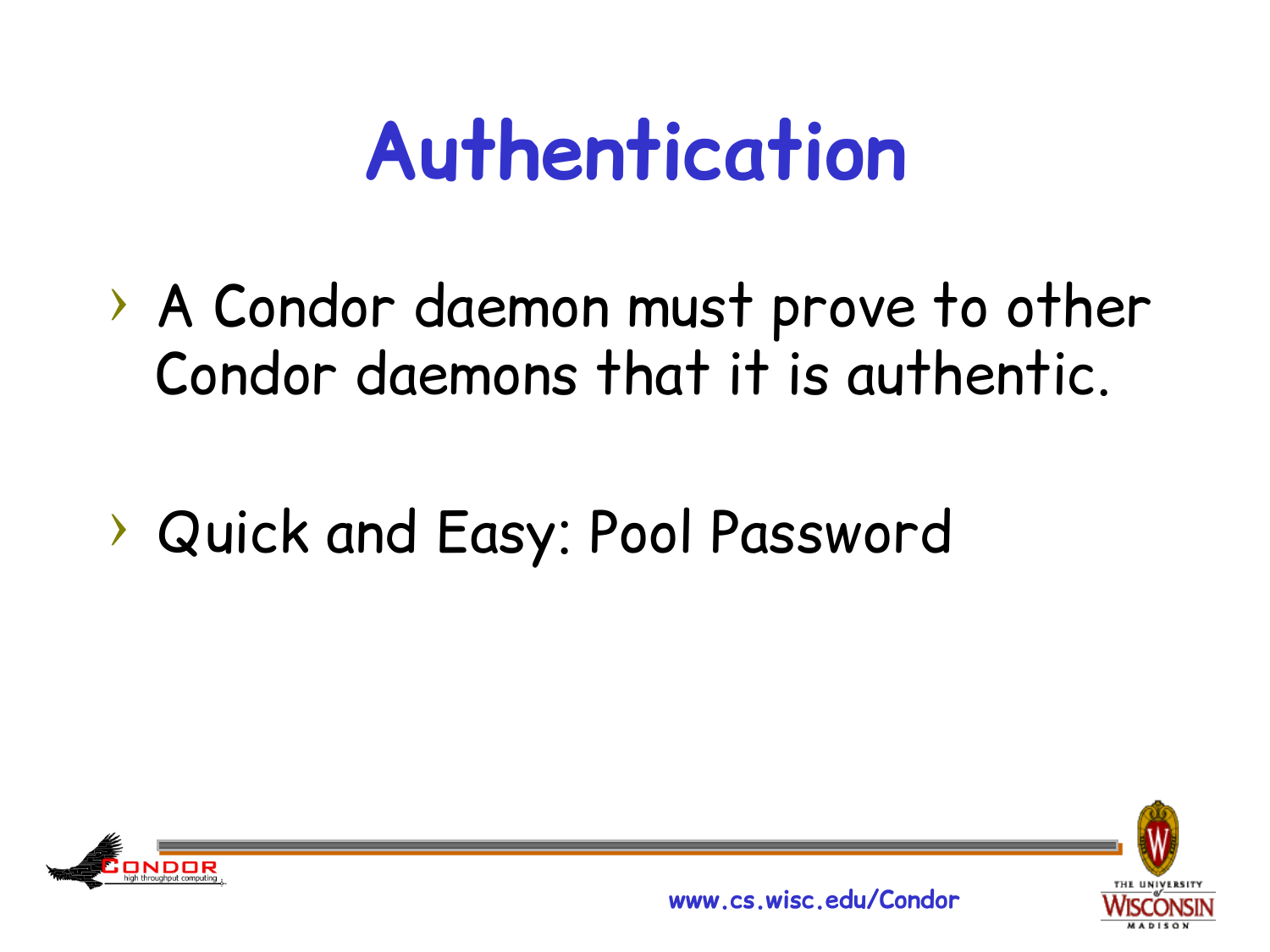

# Authentication
A Condor daemon must prove to other Condor daemons that it is authentic.

Quick and Easy: Pool Password